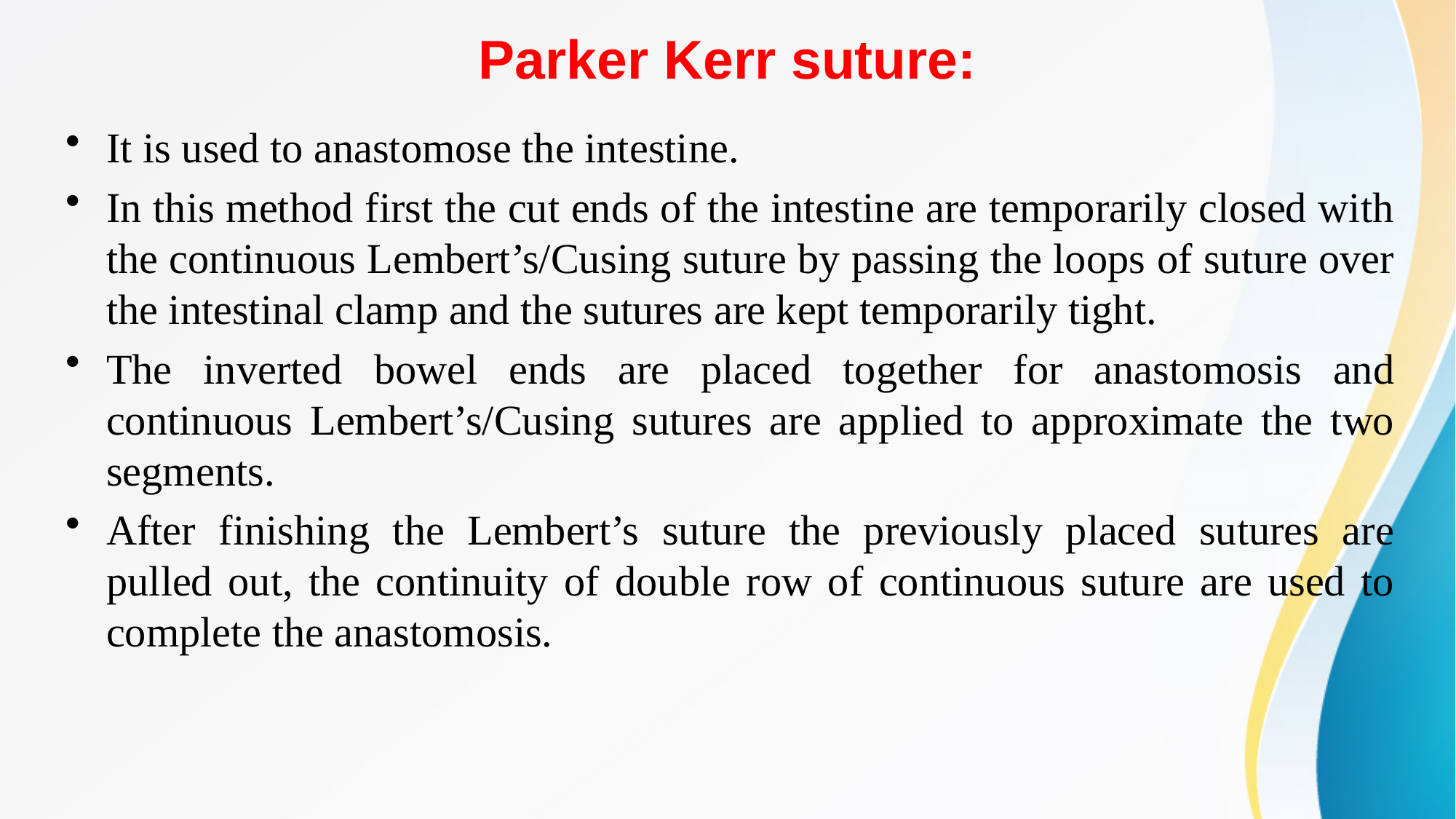

# Parker Kerr suture:
It is used to anastomose the intestine.
In this method first the cut ends of the intestine are temporarily closed with the continuous Lembert’s/Cusing suture by passing the loops of suture over the intestinal clamp and the sutures are kept temporarily tight.
The inverted bowel ends are placed together for anastomosis and continuous Lembert’s/Cusing sutures are applied to approximate the two segments.
After finishing the Lembert’s suture the previously placed sutures are pulled out, the continuity of double row of continuous suture are used to complete the anastomosis.